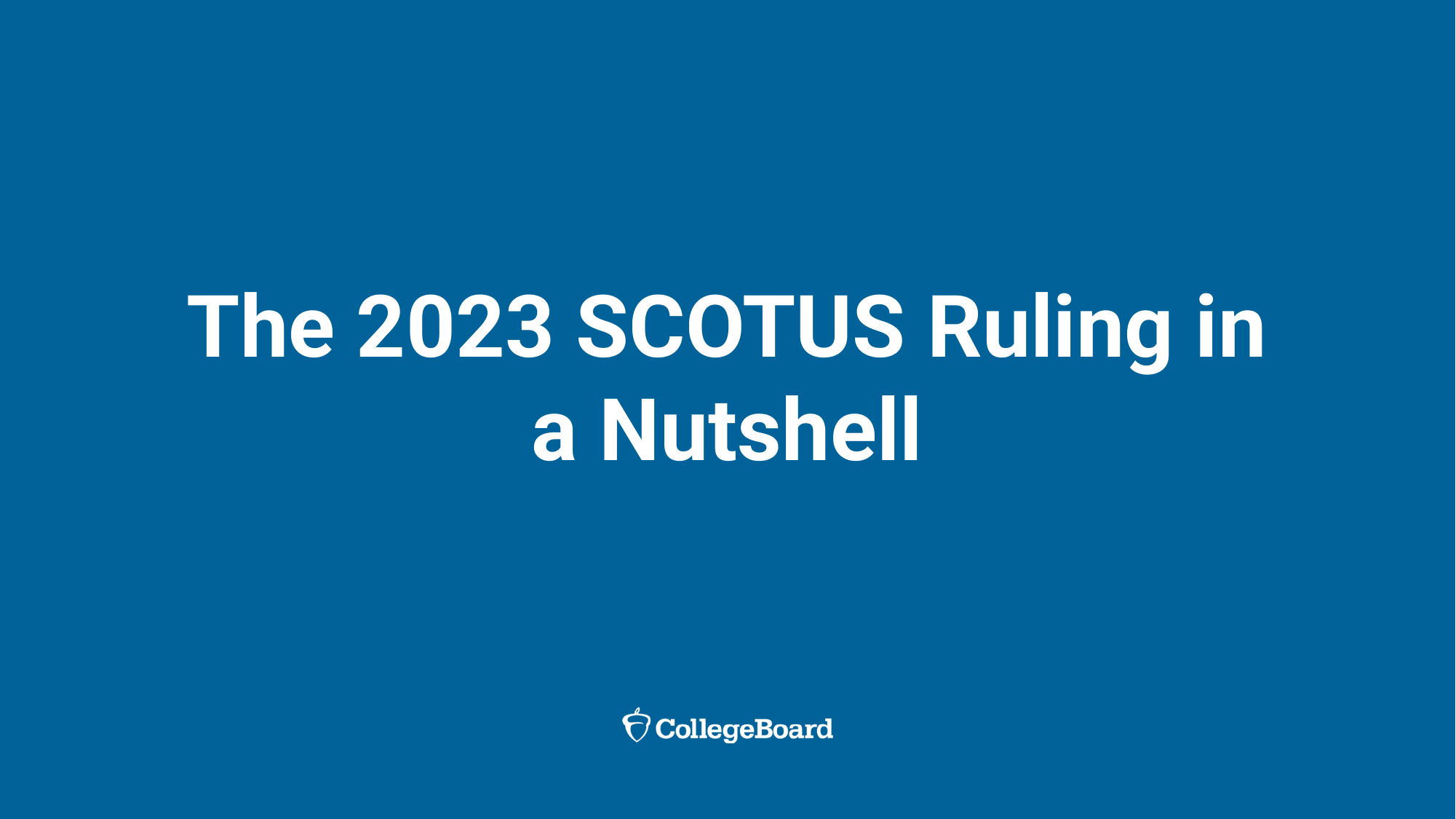

# The 2023 SCOTUS Ruling in a Nutshell